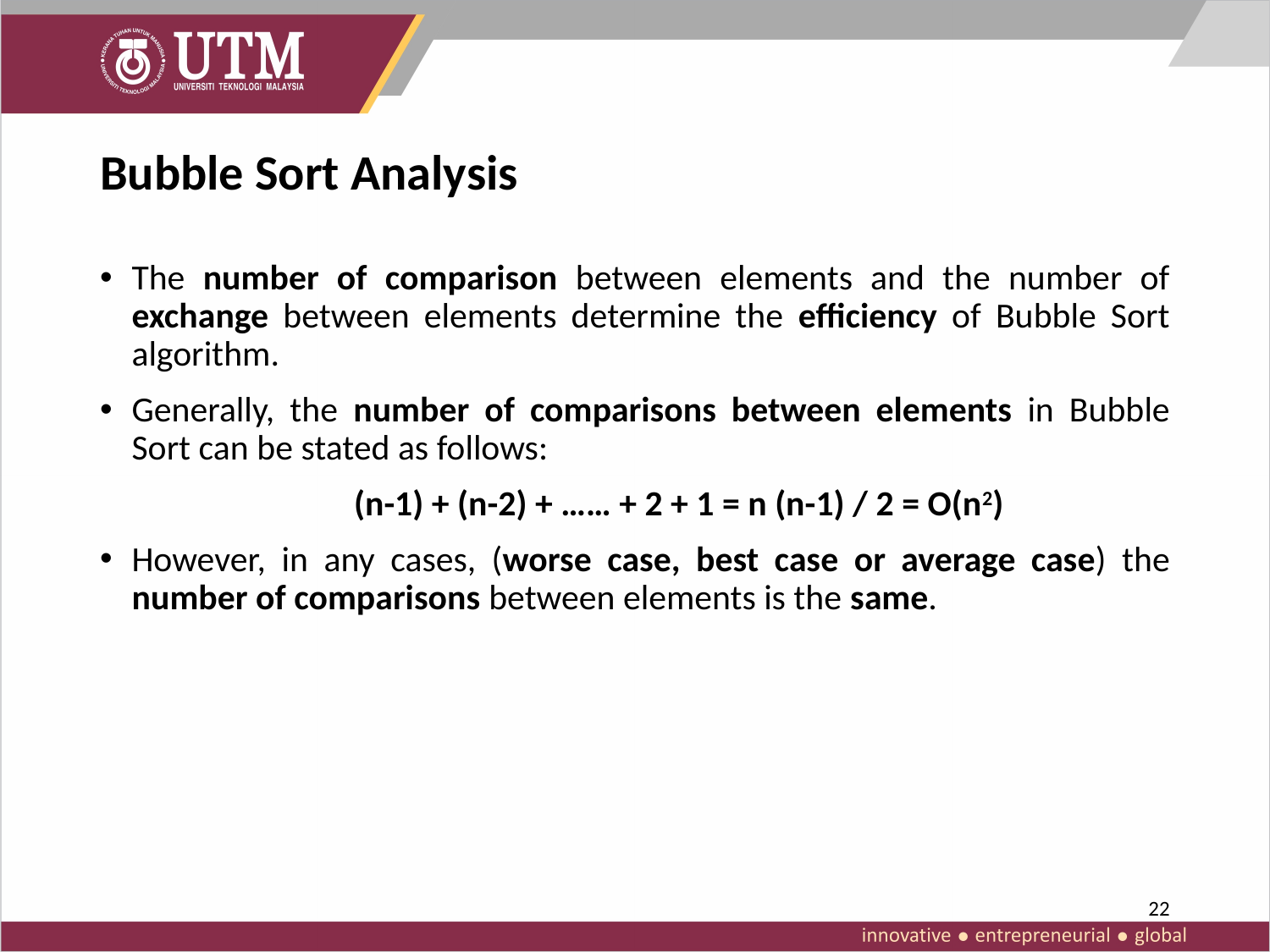

# Bubble Sort Analysis
The number of comparison between elements and the number of exchange between elements determine the efficiency of Bubble Sort algorithm.
Generally, the number of comparisons between elements in Bubble Sort can be stated as follows:
		(n-1) + (n-2) + …… + 2 + 1 = n (n-1) / 2 = O(n2)
However, in any cases, (worse case, best case or average case) the number of comparisons between elements is the same.
22